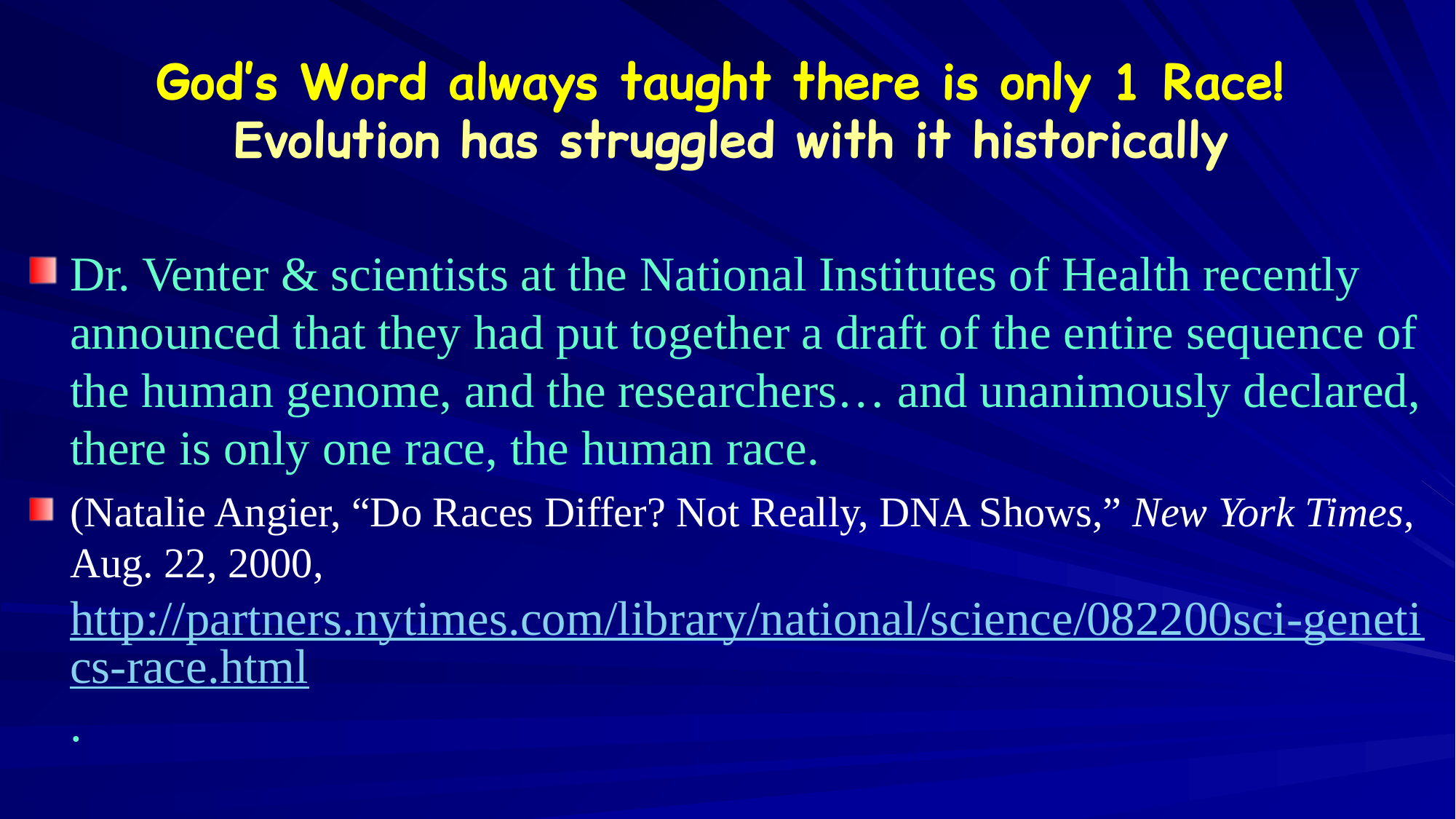

# God’s Word always taught there is only 1 Race! Evolution has struggled with it historically
Dr. Venter & scientists at the National Institutes of Health recently announced that they had put together a draft of the entire sequence of the human genome, and the researchers… and unanimously declared, there is only one race, the human race.
(Natalie Angier, “Do Races Differ? Not Really, DNA Shows,” New York Times, Aug. 22, 2000, http://partners.nytimes.com/library/national/science/082200sci-genetics-race.html.